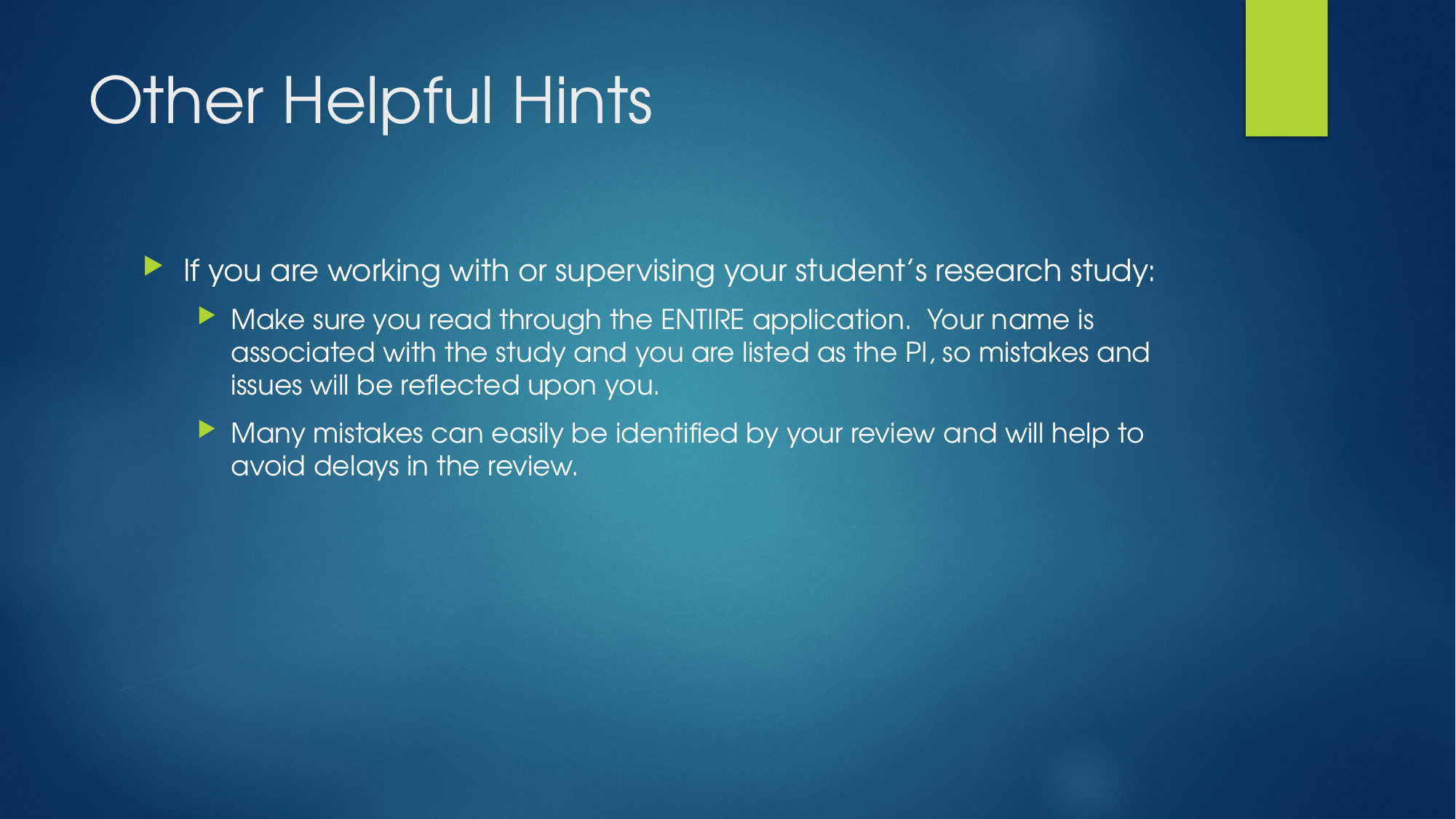

# Other Helpful Hints
If you are working with or supervising your student’s research study:
Make sure you read through the ENTIRE application.  Your name is associated with the study and you are listed as the PI, so mistakes and issues will be reflected upon you.
Many mistakes can easily be identified by your review and will help to avoid delays in the review.